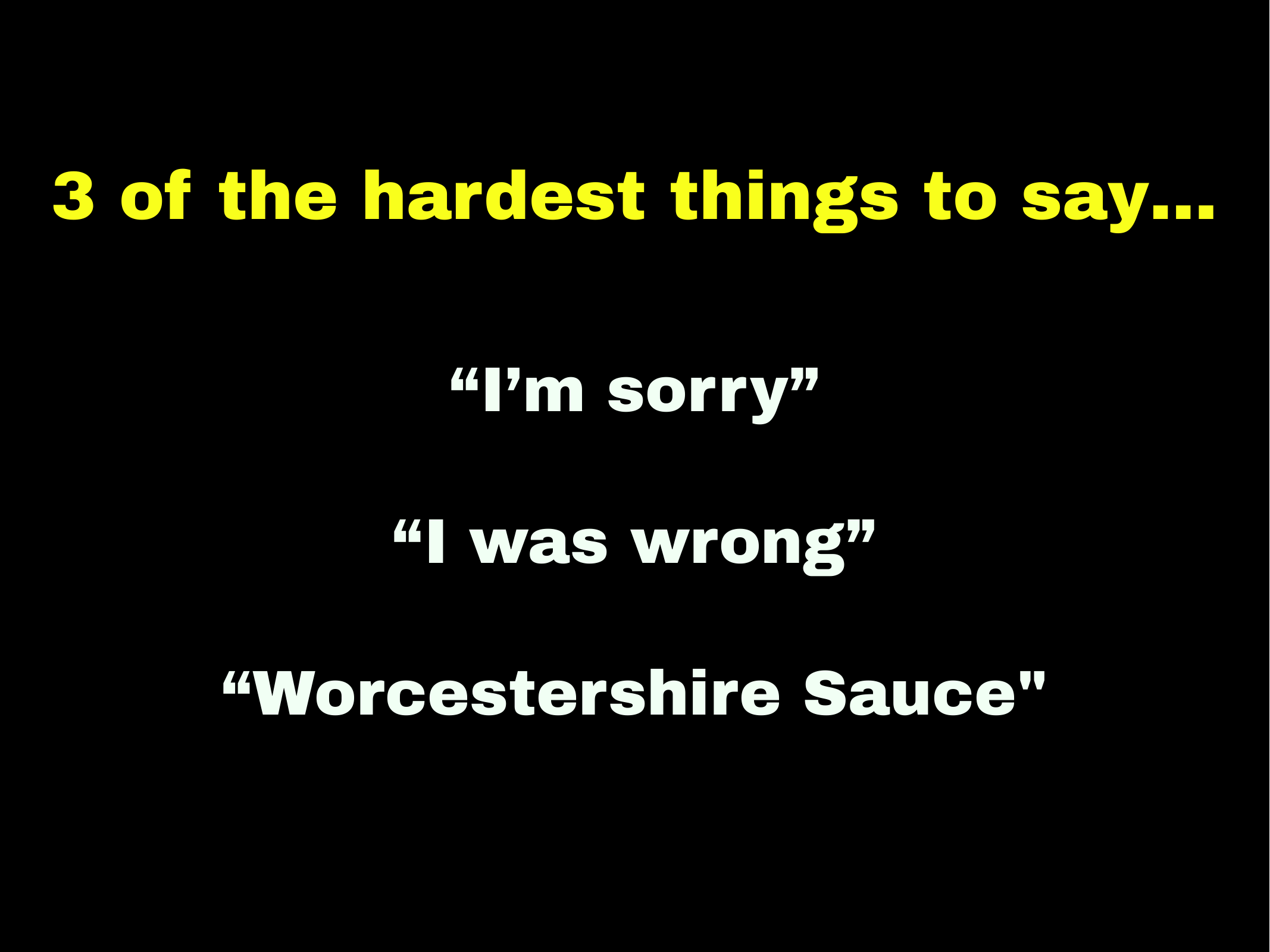

3 of the hardest things to say…
“I’m sorry”

“I was wrong”

“Worcestershire Sauce"